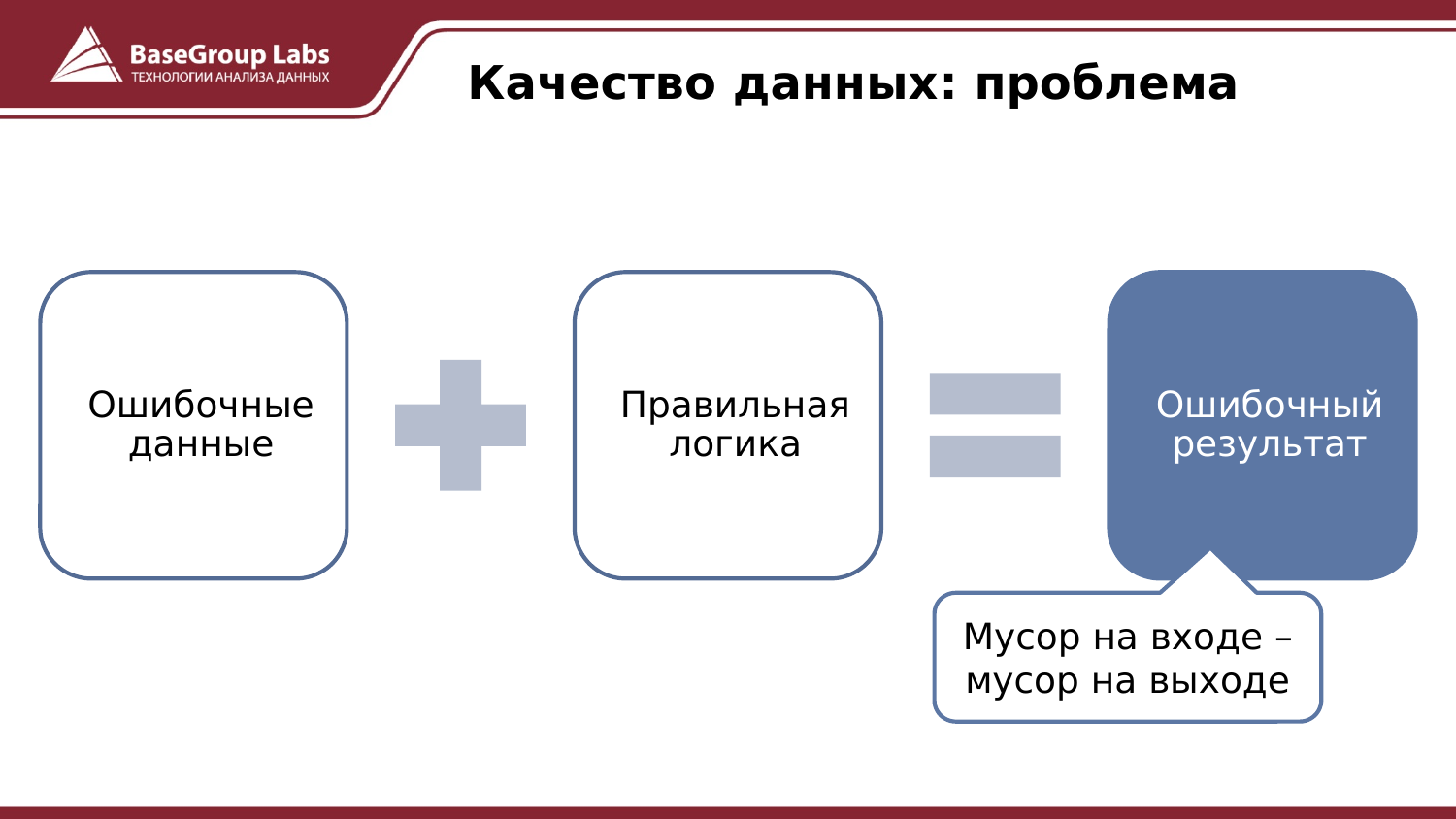

# Качество данных: проблема
Ошибочные данные

Правильная логика

Ошибочный результат
Мусор на входе – мусор на выходе